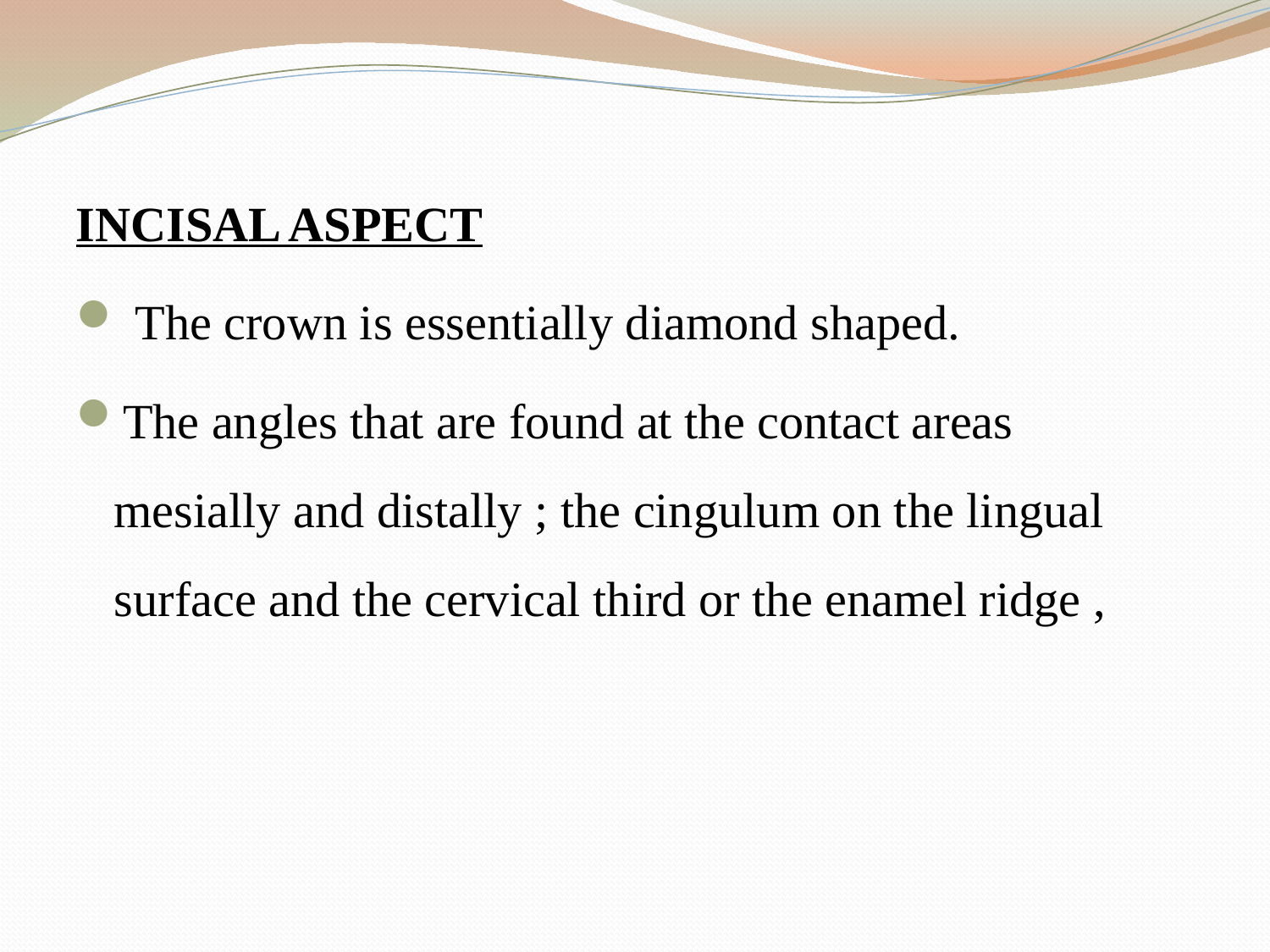

INCISAL ASPECT
 The crown is essentially diamond shaped.
The angles that are found at the contact areas mesially and distally ; the cingulum on the lingual surface and the cervical third or the enamel ridge ,